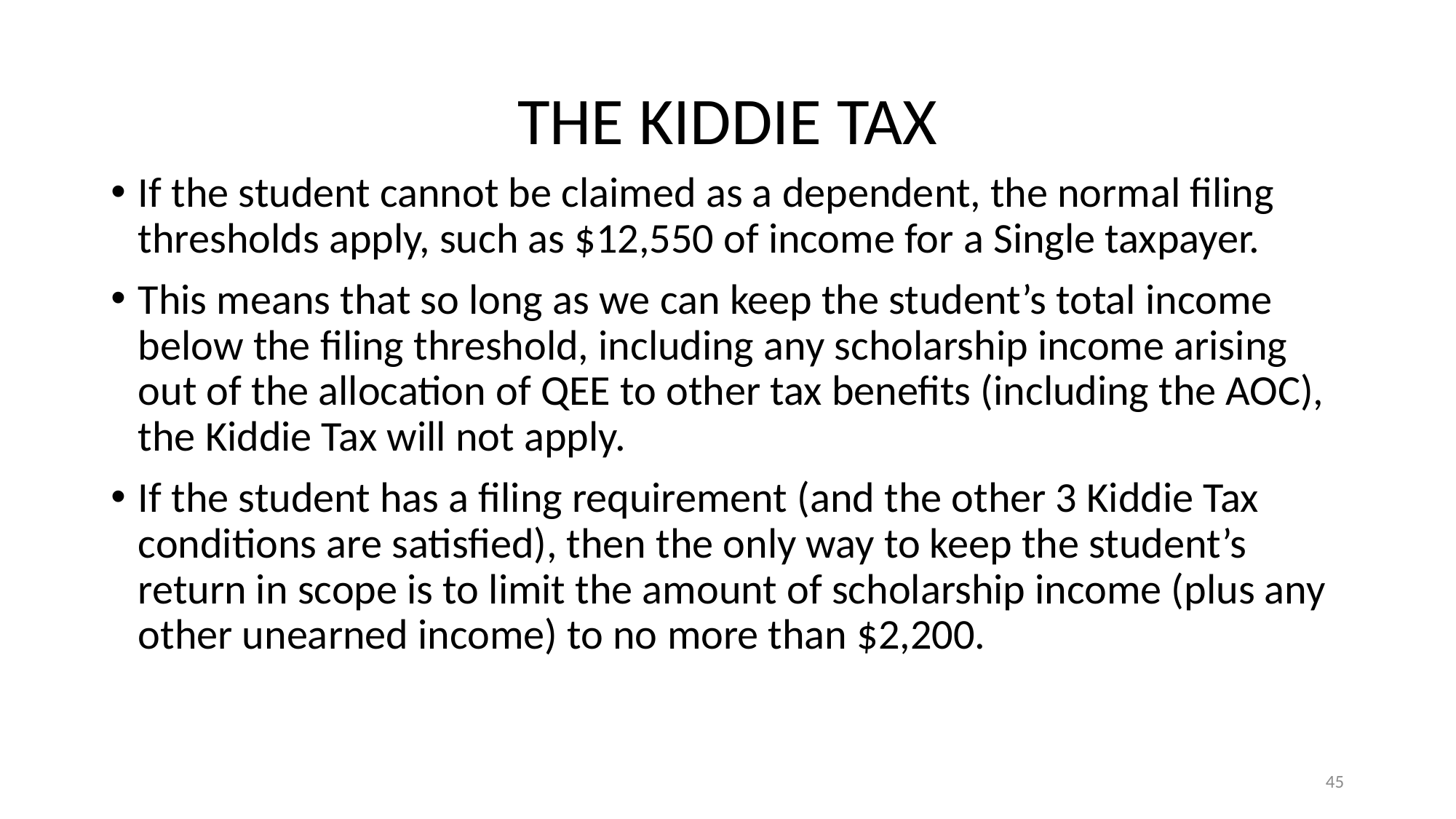

# THE KIDDIE TAX
If the student cannot be claimed as a dependent, the normal filing thresholds apply, such as $12,550 of income for a Single taxpayer.
This means that so long as we can keep the student’s total income below the filing threshold, including any scholarship income arising out of the allocation of QEE to other tax benefits (including the AOC), the Kiddie Tax will not apply.
If the student has a filing requirement (and the other 3 Kiddie Tax conditions are satisfied), then the only way to keep the student’s return in scope is to limit the amount of scholarship income (plus any other unearned income) to no more than $2,200.
45